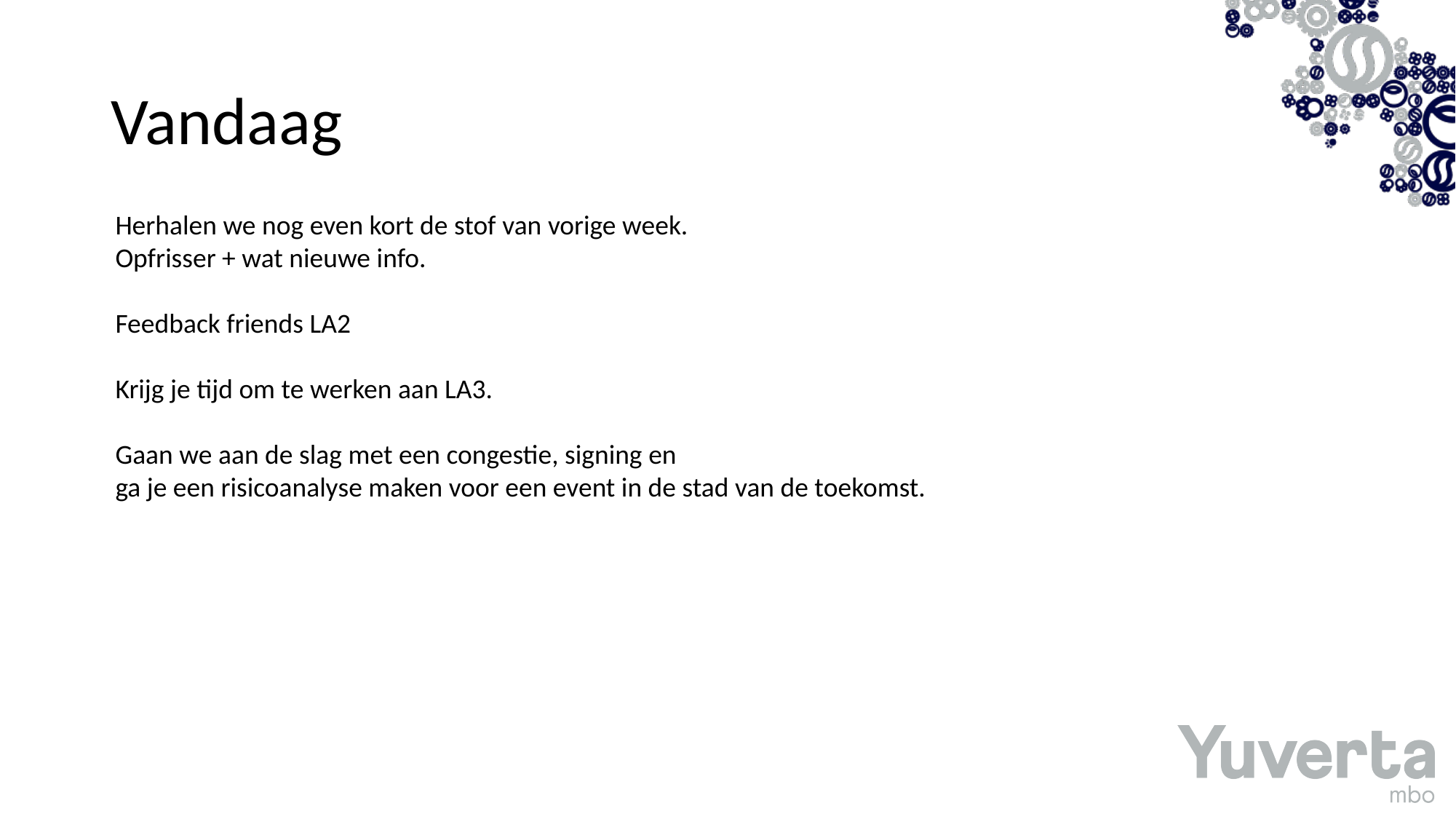

# Vandaag
Herhalen we nog even kort de stof van vorige week.
Opfrisser + wat nieuwe info.

Feedback friends LA2

Krijg je tijd om te werken aan LA3.

Gaan we aan de slag met een congestie, signing en
ga je een risicoanalyse maken voor een event in de stad van de toekomst.